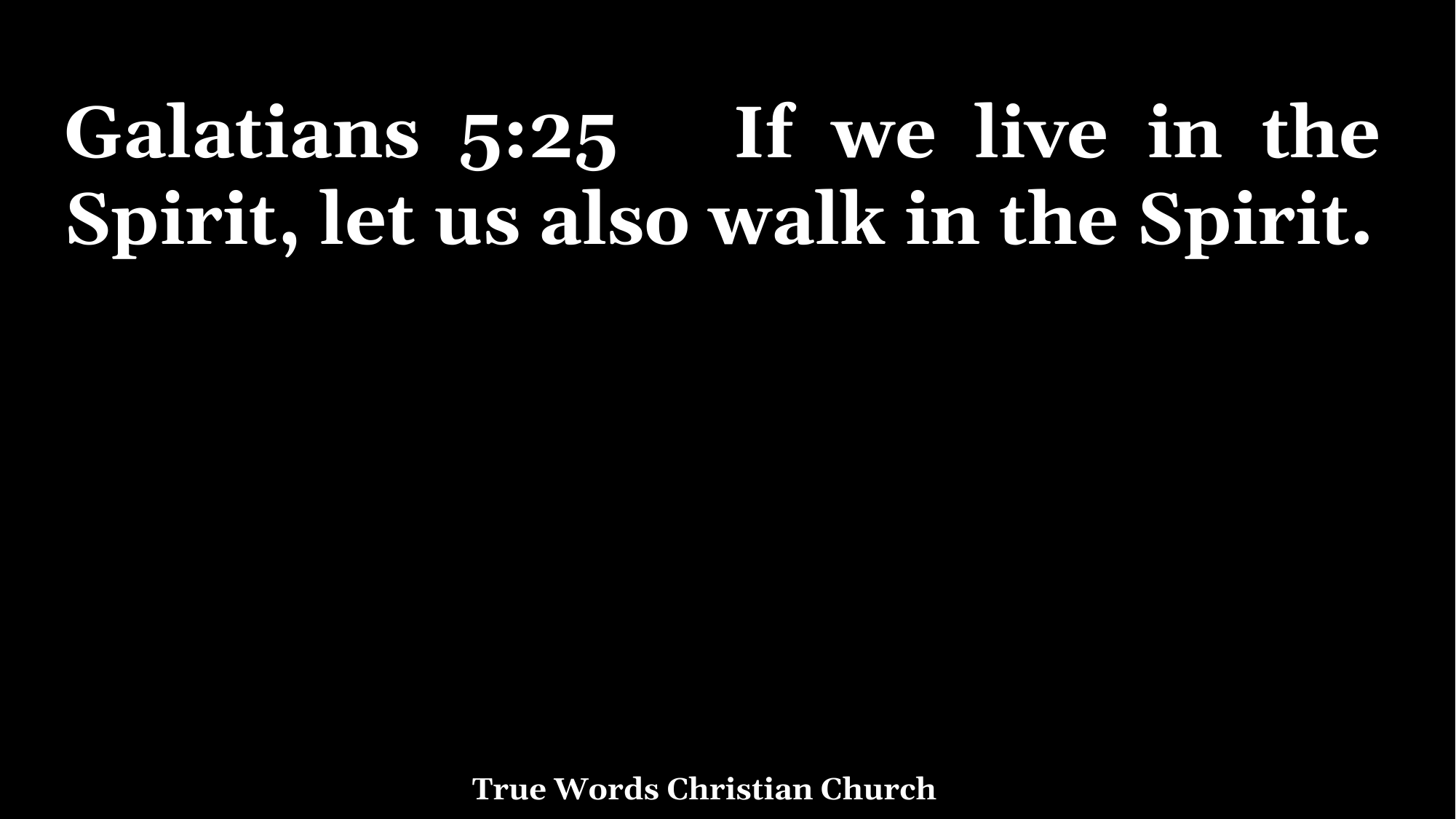

Galatians 5:25   If we live in the Spirit, let us also walk in the Spirit.
True Words Christian Church